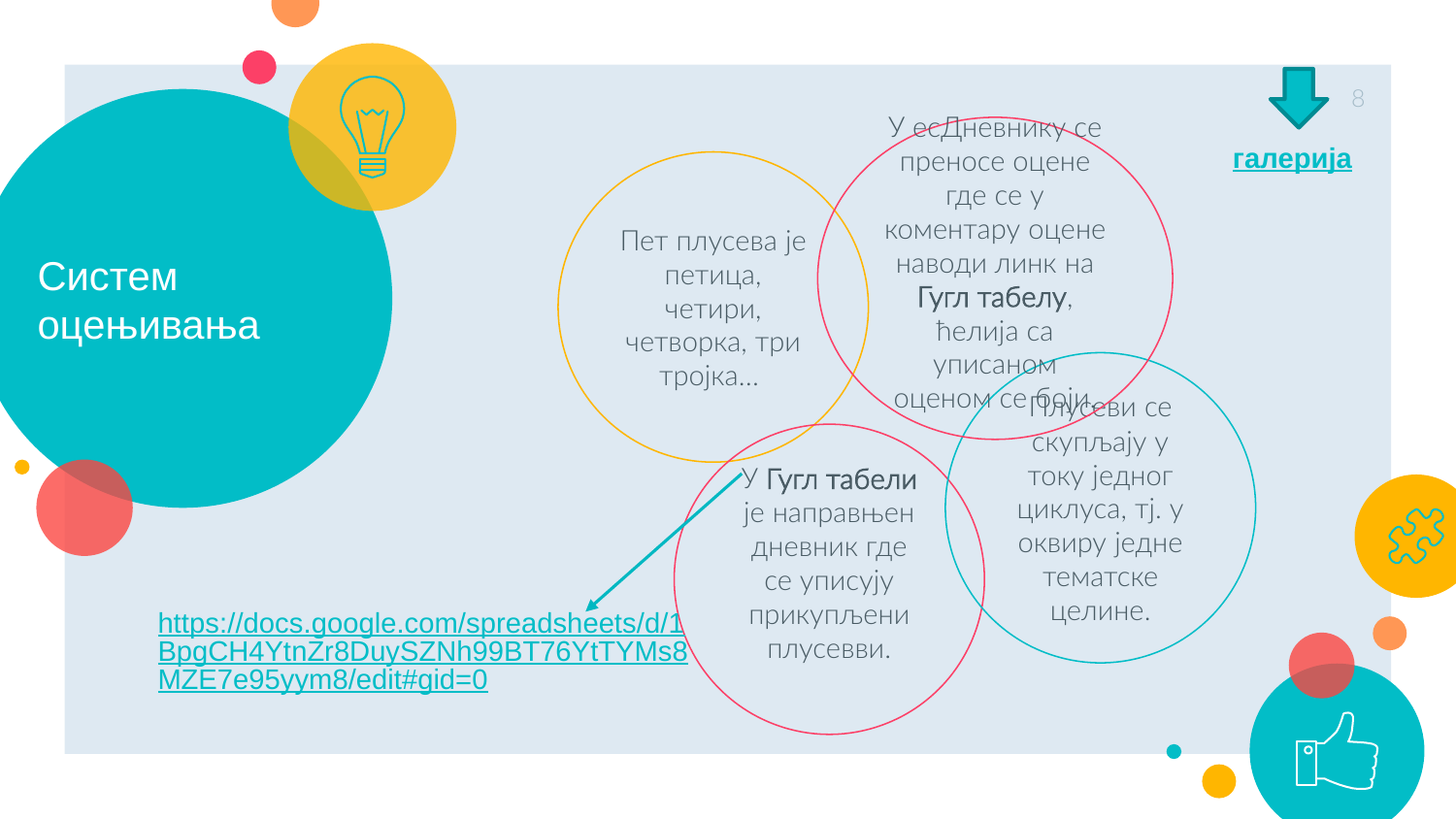

8

# Систем оцењивања
У есДневнику се преносе оцене где се у коментару оцене наводи линк на Гугл табелу, ћелија са уписаном оценом се боји.

галерија
Пет плусева је петица, четири, четворка, три тројка…
Плусеви се скупљају у току једног циклуса, тј. у оквиру једне тематске целине.
У Гугл табели је направњен дневник где се уписују прикупљени плусевви.

https://docs.google.com/spreadsheets/d/1BpgCH4YtnZr8DuySZNh99BT76YtTYMs8MZE7e95yym8/edit#gid=0